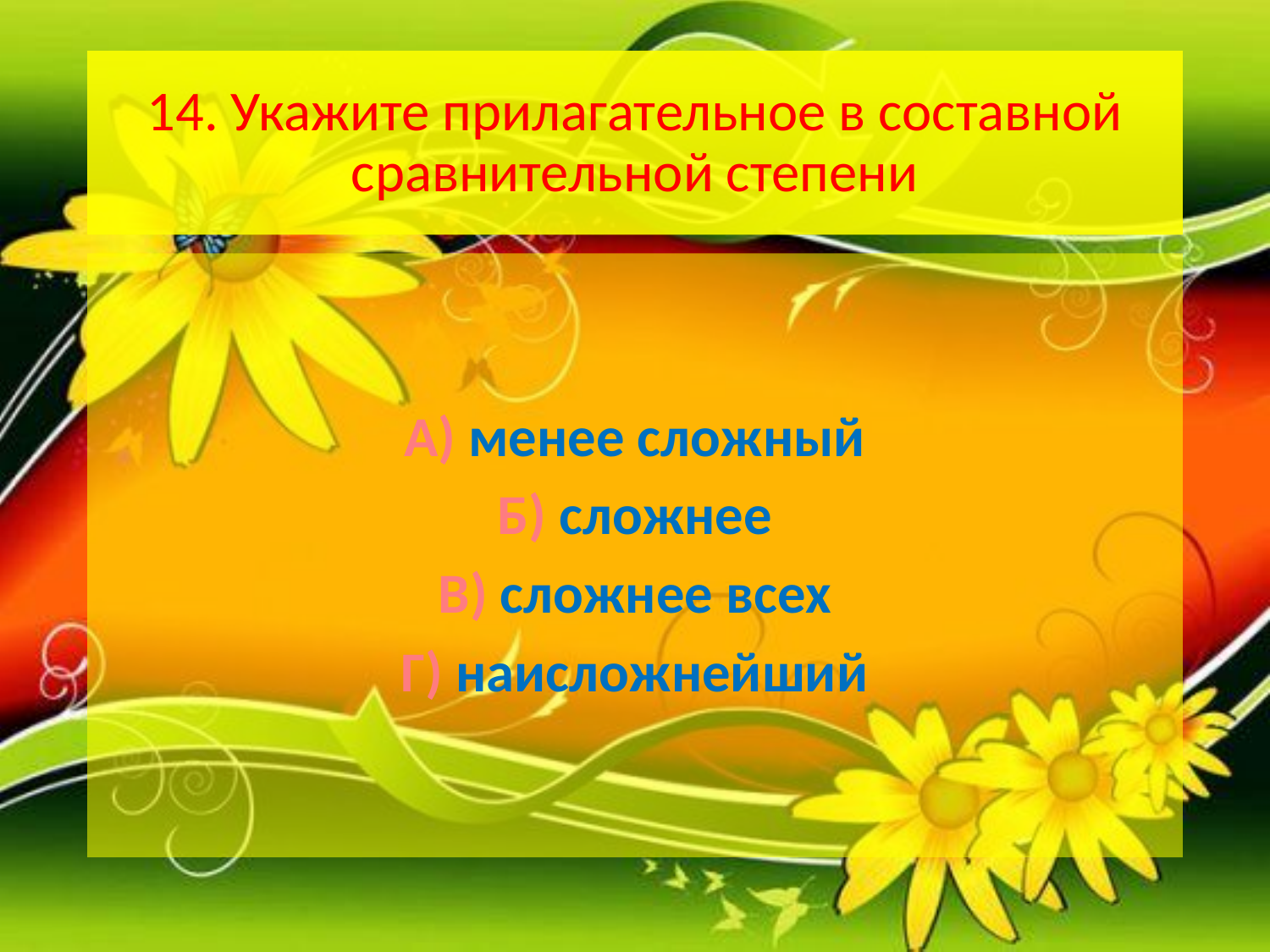

# 14. Укажите прилагательное в составной сравнительной степени

А) менее сложный
Б) сложнее
В) сложнее всех
Г) наисложнейший